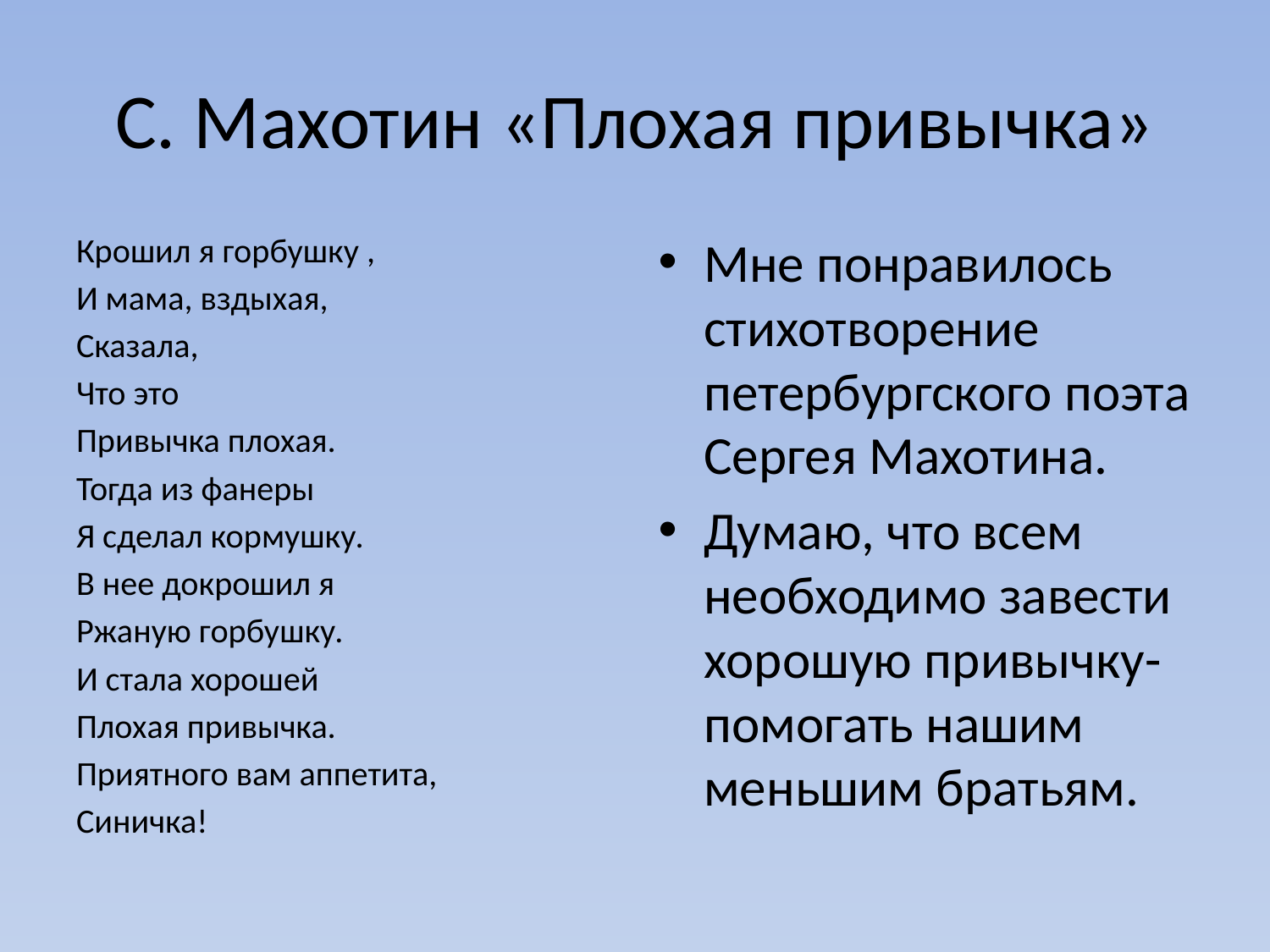

# С. Махотин «Плохая привычка»
Крошил я горбушку ,
И мама, вздыхая,
Сказала,
Что это
Привычка плохая.
Тогда из фанеры
Я сделал кормушку.
В нее докрошил я
Ржаную горбушку.
И стала хорошей
Плохая привычка.
Приятного вам аппетита,
Синичка!
Мне понравилось стихотворение петербургского поэта Сергея Махотина.
Думаю, что всем необходимо завести хорошую привычку-помогать нашим меньшим братьям.